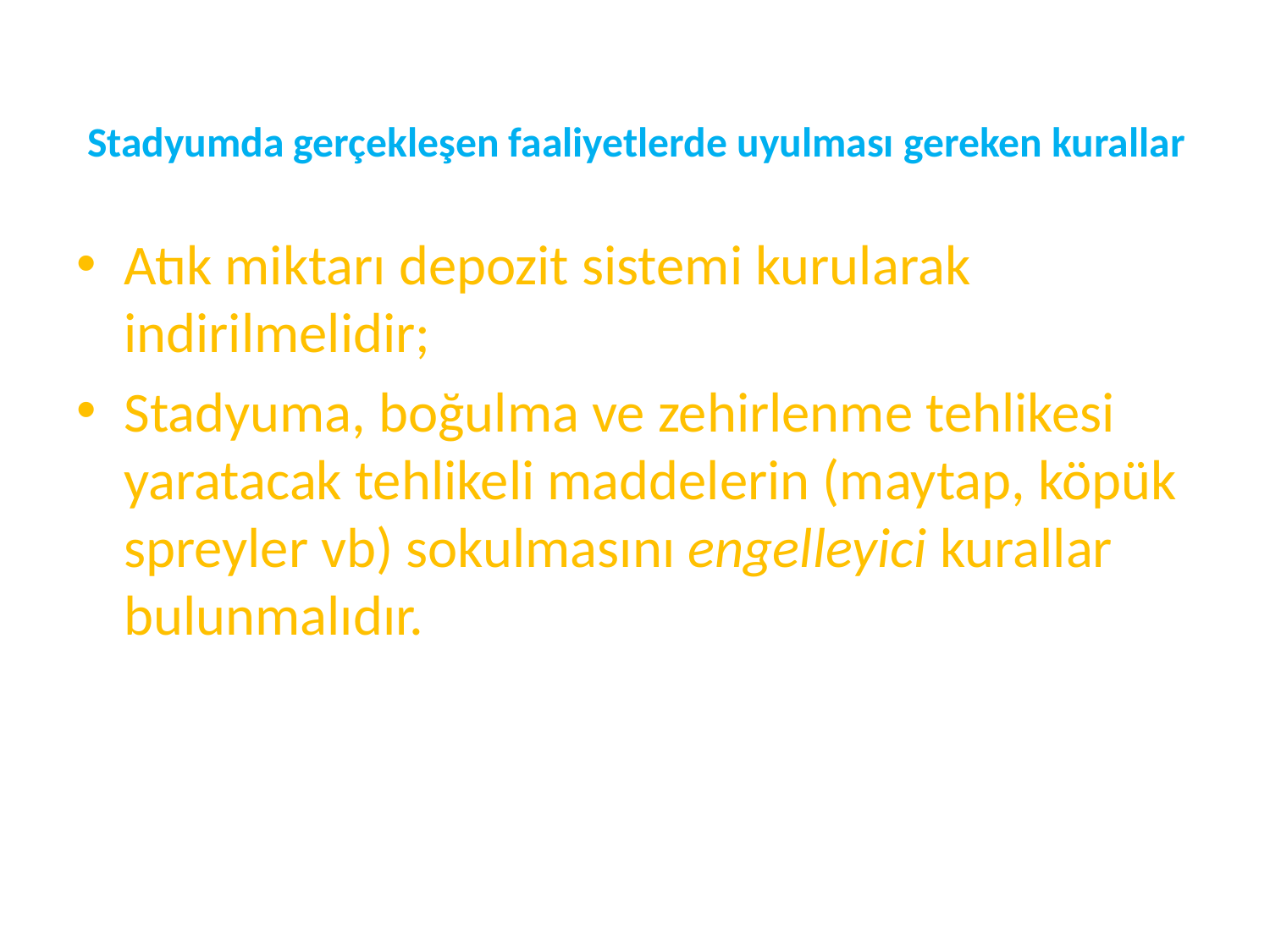

# Stadyumda gerçekleşen faaliyetlerde uyulması gereken kurallar
Atık miktarı depozit sistemi kurularak indirilmelidir;
Stadyuma, boğulma ve zehirlenme tehlikesi yaratacak tehlikeli maddelerin (maytap, köpük spreyler vb) sokulmasını engelleyici kurallar bulunmalıdır.